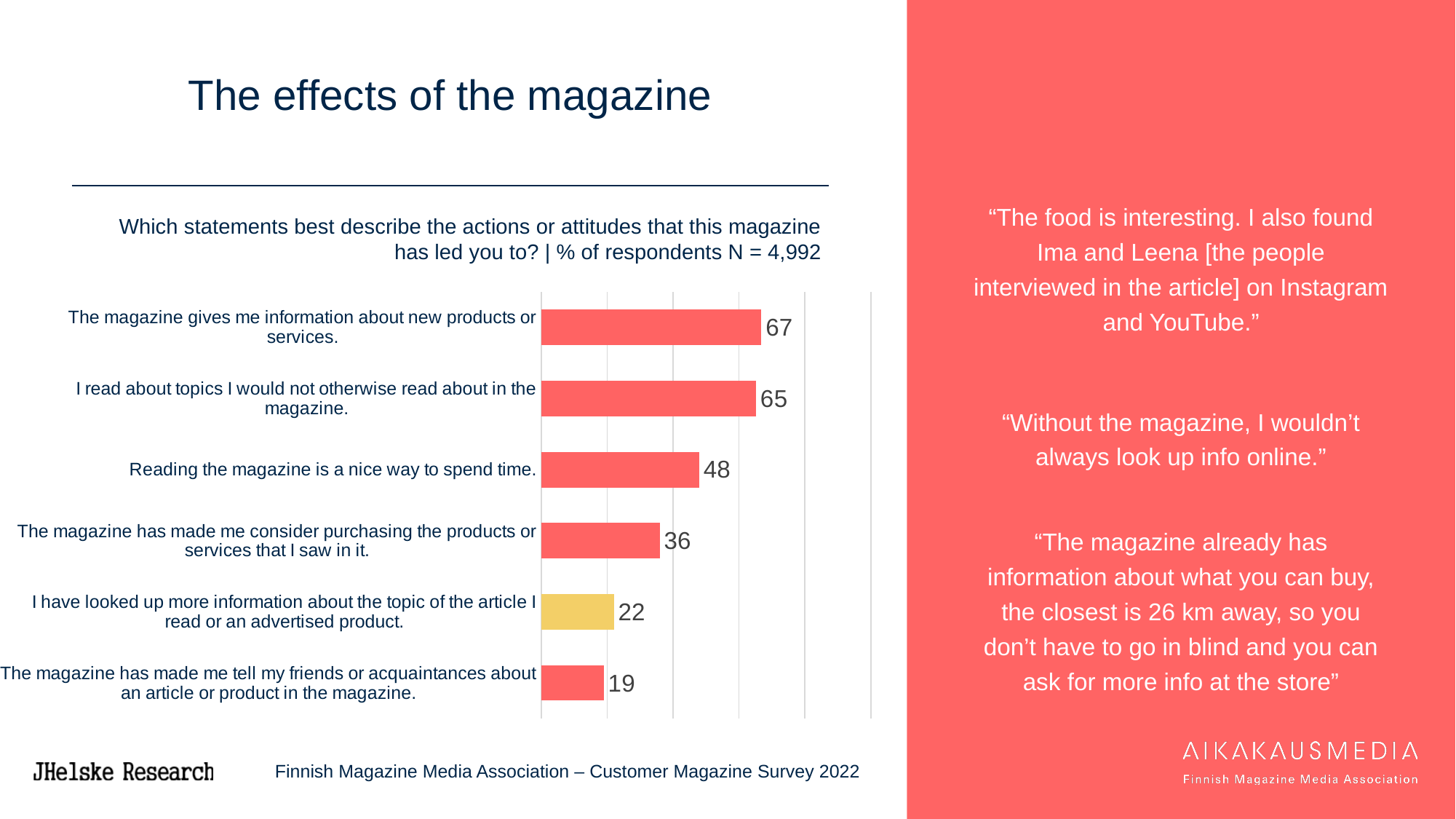

# The effects of the magazine
“The food is interesting. I also found Ima and Leena [the people interviewed in the article] on Instagram and YouTube.”

“Without the magazine, I wouldn’t always look up info online.”
“The magazine already has information about what you can buy, the closest is 26 km away, so you don’t have to go in blind and you can ask for more info at the store”
Which statements best describe the actions or attitudes that this magazine has led you to? | % of respondents N = 4,992

### Chart

| Category | 7 ASSI |
|---|---|
| The magazine gives me information about new products or services. | 66.8 |
| I read about topics I would not otherwise read about in the magazine. | 65.2 |
| Reading the magazine is a nice way to spend time. | 47.9 |
| The magazine has made me consider purchasing the products or services that I saw in it. | 35.9 |
| I have looked up more information about the topic of the article I read or an advertised product. | 22.0 |
| The magazine has made me tell my friends or acquaintances about an article or product in the magazine. | 18.9 |